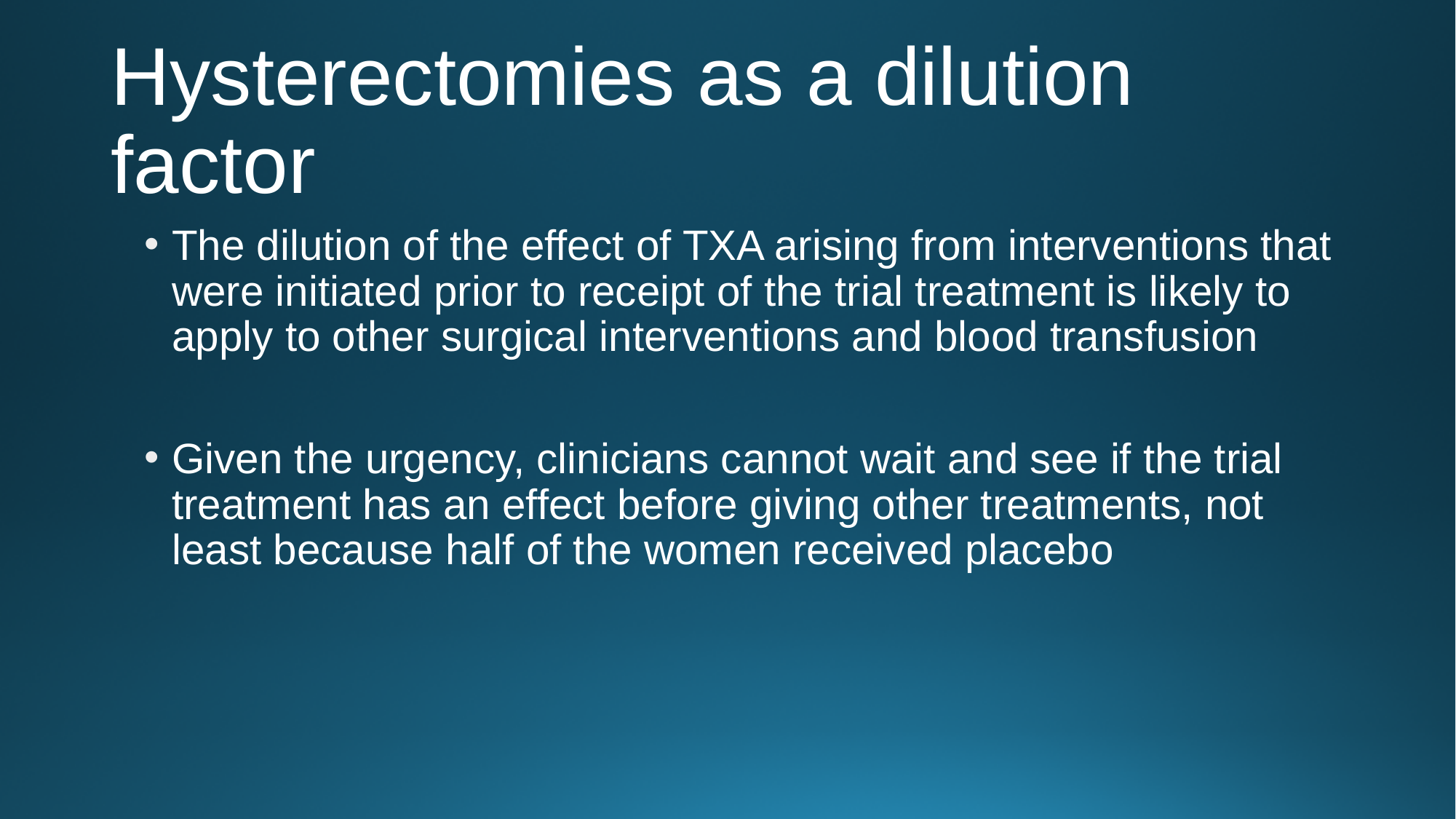

# Hysterectomies as a dilution factor
The dilution of the effect of TXA arising from interventions that were initiated prior to receipt of the trial treatment is likely to apply to other surgical interventions and blood transfusion

Given the urgency, clinicians cannot wait and see if the trial treatment has an effect before giving other treatments, not least because half of the women received placebo